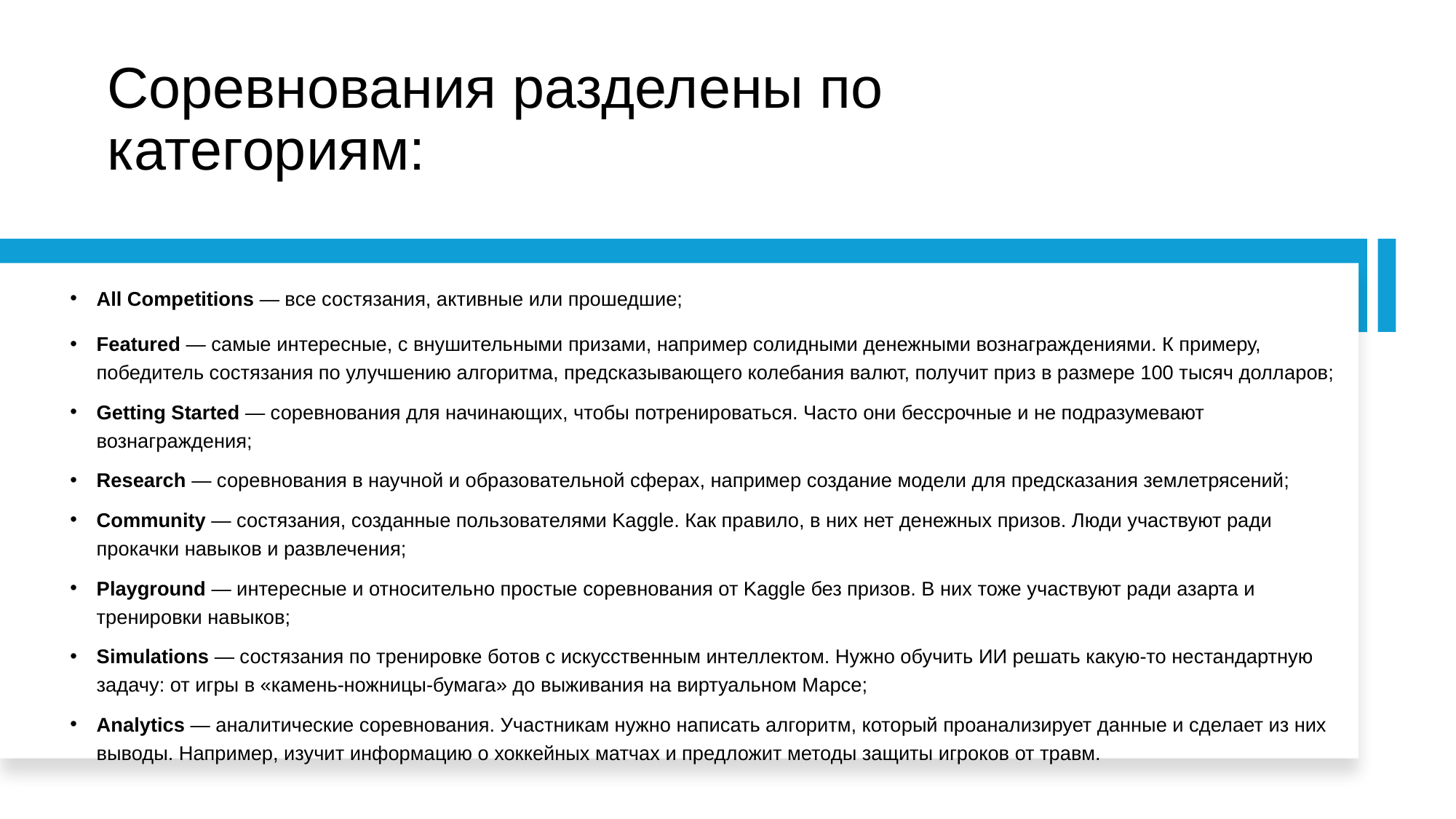

# Соревнования разделены по категориям:

All Competitions — все состязания, активные или прошедшие;
Featured — самые интересные, с внушительными призами, например солидными денежными вознаграждениями. К примеру, победитель состязания по улучшению алгоритма, предсказывающего колебания валют, получит приз в размере 100 тысяч долларов;
Getting Started — соревнования для начинающих, чтобы потренироваться. Часто они бессрочные и не подразумевают вознаграждения;
Research — соревнования в научной и образовательной сферах, например создание модели для предсказания землетрясений;
Community — состязания, созданные пользователями Kaggle. Как правило, в них нет денежных призов. Люди участвуют ради прокачки навыков и развлечения;
Playground — интересные и относительно простые соревнования от Kaggle без призов. В них тоже участвуют ради азарта и тренировки навыков;
Simulations — состязания по тренировке ботов с искусственным интеллектом. Нужно обучить ИИ решать какую-то нестандартную задачу: от игры в «камень-ножницы-бумага» до выживания на виртуальном Марсе;
Analytics — аналитические соревнования. Участникам нужно написать алгоритм, который проанализирует данные и сделает из них выводы. Например, изучит информацию о хоккейных матчах и предложит методы защиты игроков от травм.